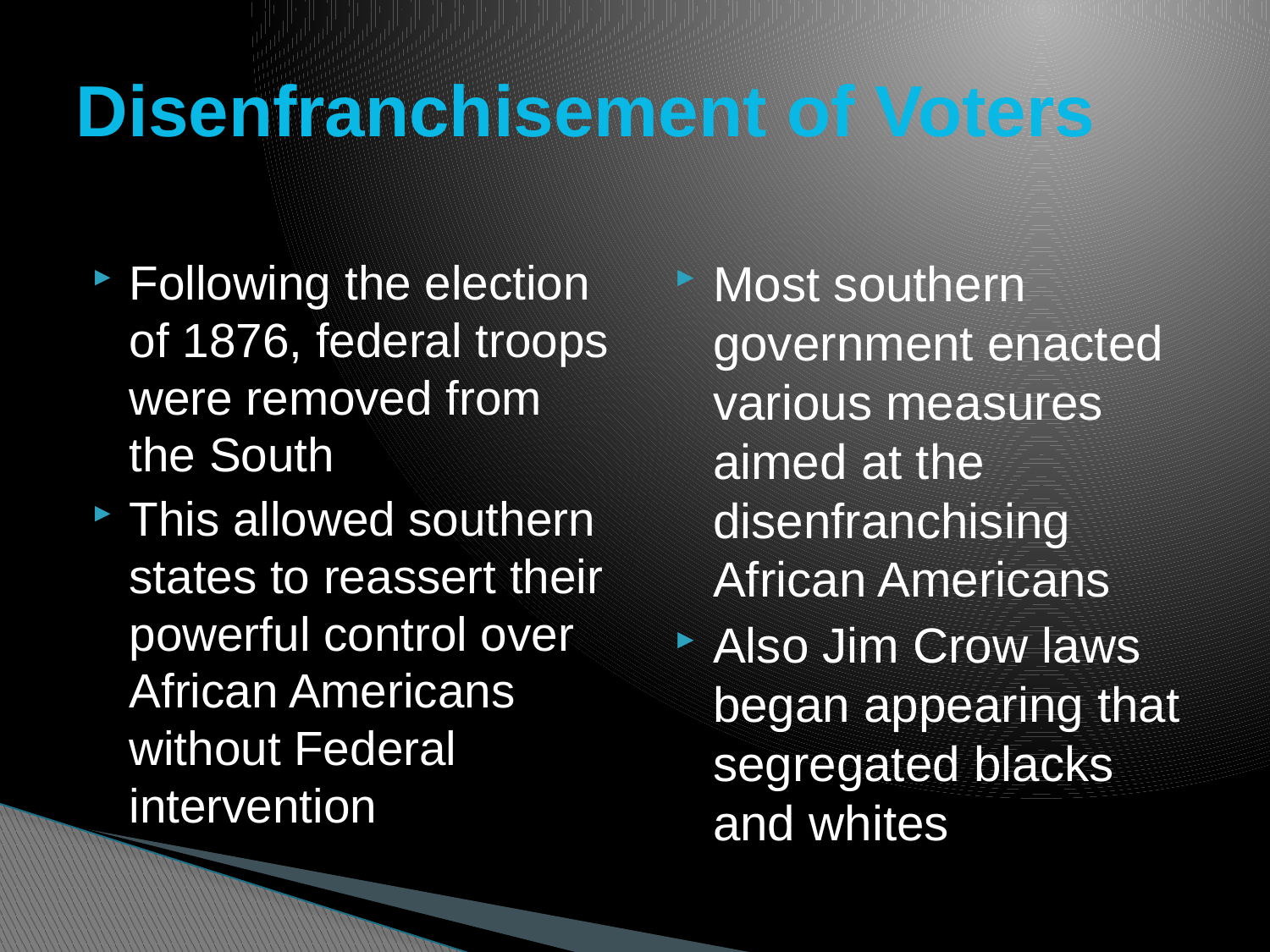

# Disenfranchisement of Voters
Following the election of 1876, federal troops were removed from the South
This allowed southern states to reassert their powerful control over African Americans  without Federal intervention
Most southern government enacted various measures aimed at the disenfranchising African Americans
Also Jim Crow laws began appearing that segregated blacks and whites